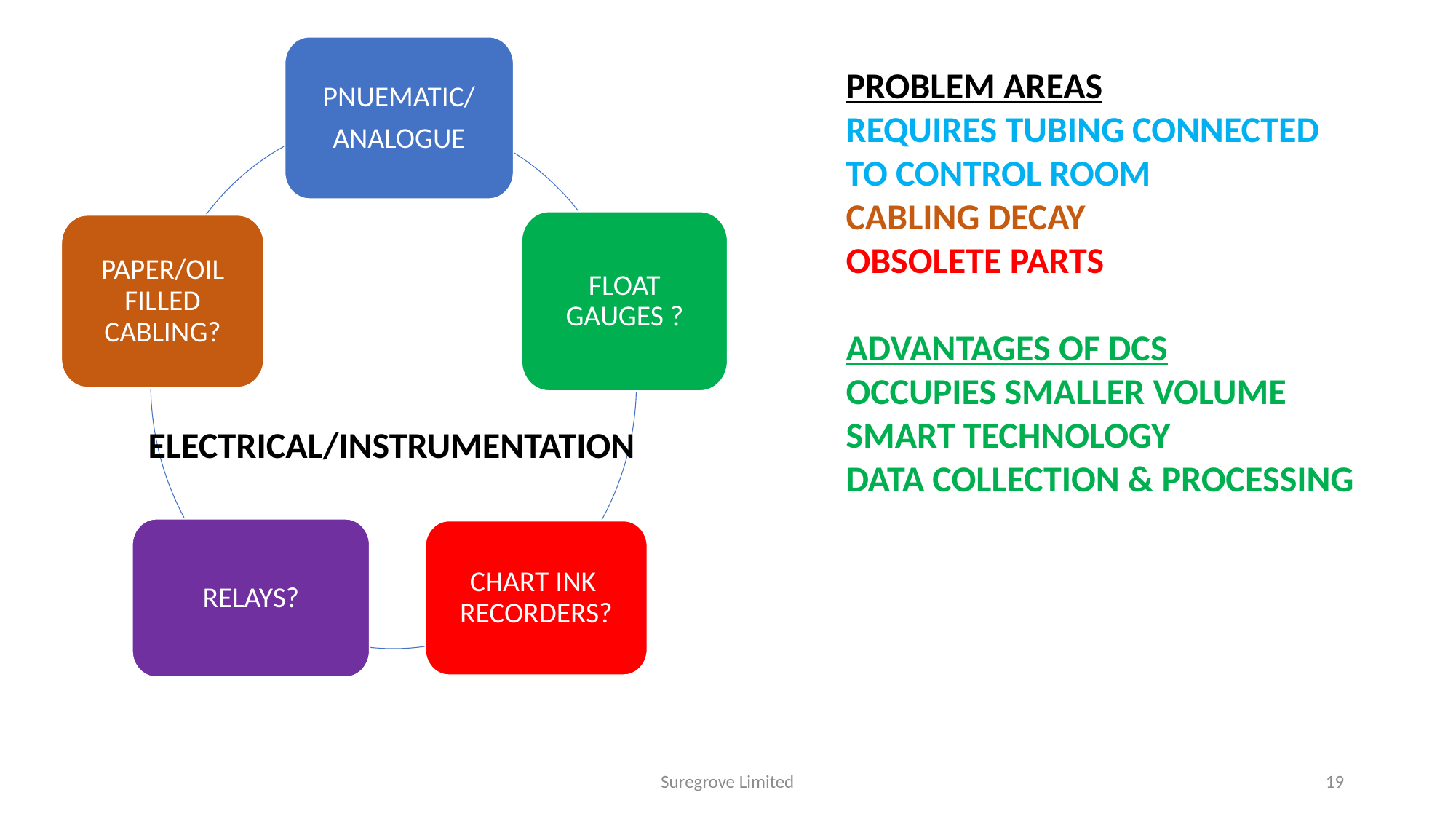

PNUEMATIC/
ANALOGUE

FLOAT GAUGES ?
PAPER/OIL FILLED CABLING?
RELAYS?
CHART INK  RECORDERS?
PROBLEM AREAS
REQUIRES TUBING CONNECTED
TO CONTROL ROOM
CABLING DECAY
OBSOLETE PARTS

ADVANTAGES OF DCS
OCCUPIES SMAlLER VOLUME
SMART TECHNOLOGY
DATA COLLECTION & PROCESSING

ELECTRICAL/INSTRUMENTATION
Suregrove Limited
19